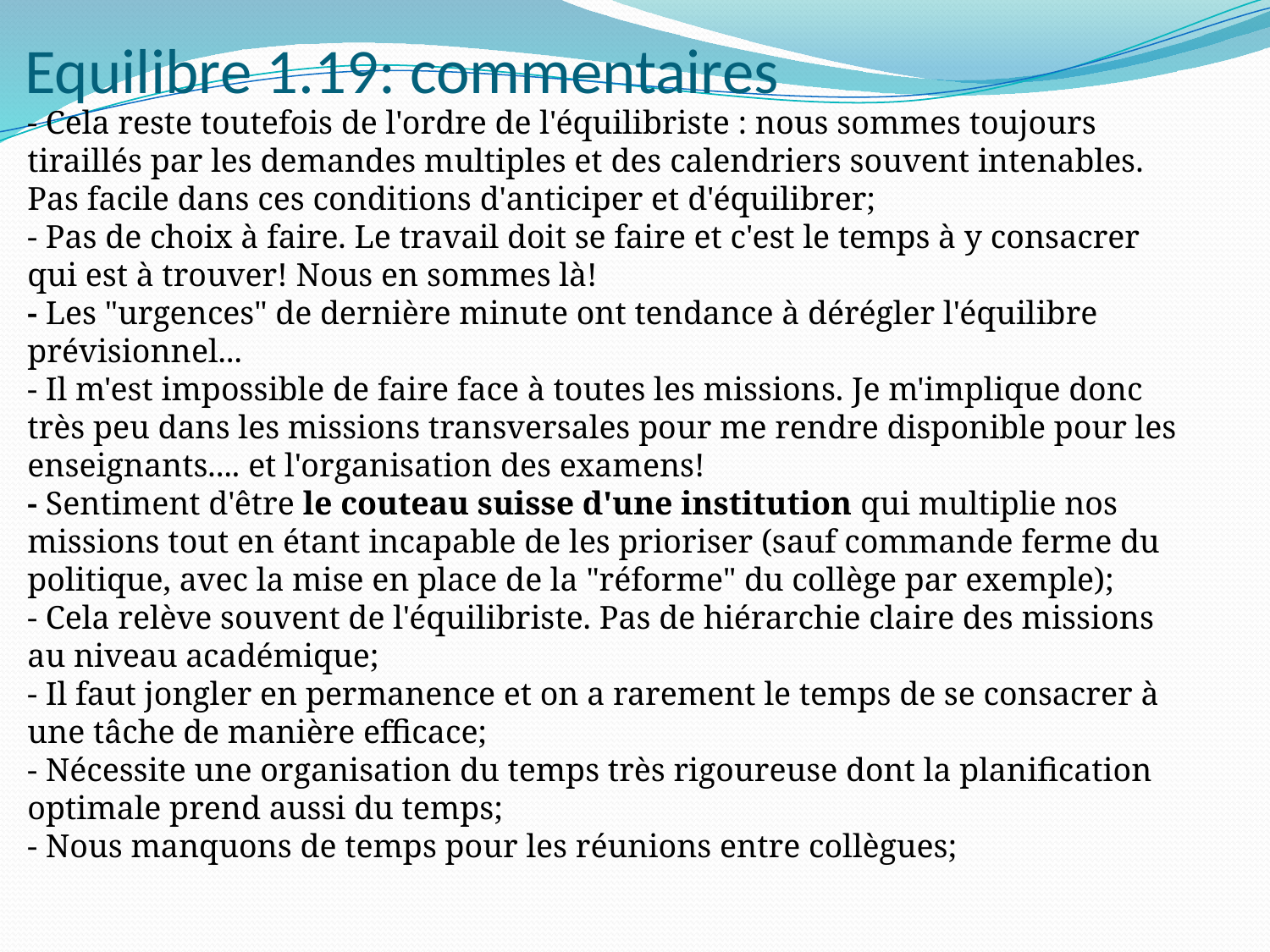

# Equilibre 1.19: commentaires
- Cela reste toutefois de l'ordre de l'équilibriste : nous sommes toujours tiraillés par les demandes multiples et des calendriers souvent intenables. Pas facile dans ces conditions d'anticiper et d'équilibrer;
- Pas de choix à faire. Le travail doit se faire et c'est le temps à y consacrer qui est à trouver! Nous en sommes là!
- Les "urgences" de dernière minute ont tendance à dérégler l'équilibre prévisionnel...
- Il m'est impossible de faire face à toutes les missions. Je m'implique donc très peu dans les missions transversales pour me rendre disponible pour les enseignants.... et l'organisation des examens!
- Sentiment d'être le couteau suisse d'une institution qui multiplie nos missions tout en étant incapable de les prioriser (sauf commande ferme du politique, avec la mise en place de la "réforme" du collège par exemple);
- Cela relève souvent de l'équilibriste. Pas de hiérarchie claire des missions au niveau académique;
- Il faut jongler en permanence et on a rarement le temps de se consacrer à une tâche de manière efficace;
- Nécessite une organisation du temps très rigoureuse dont la planification optimale prend aussi du temps;
- Nous manquons de temps pour les réunions entre collègues;